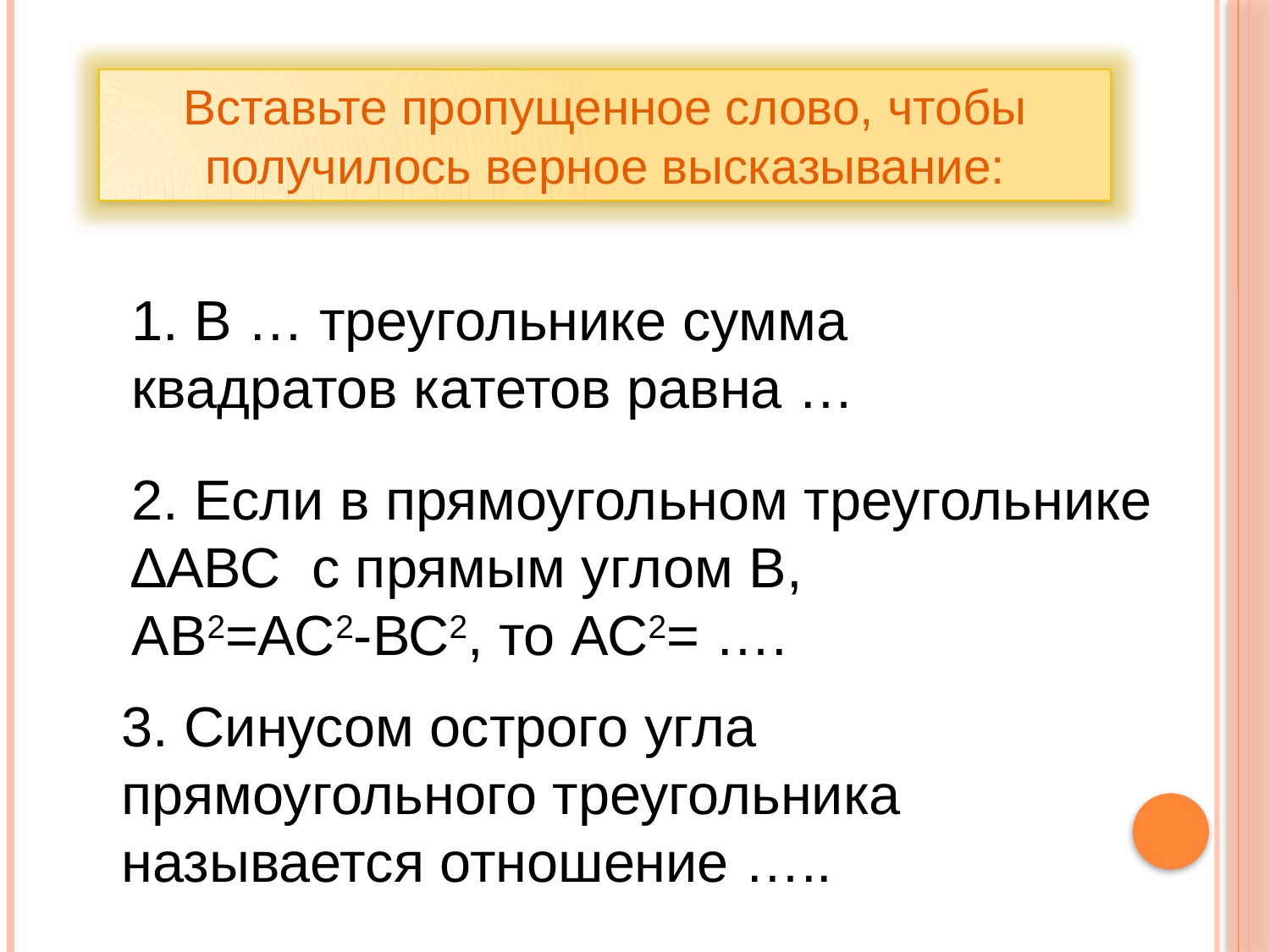

Вставьте пропущенное слово, чтобы получилось верное высказывание:
1. В … треугольнике сумма квадратов катетов равна …
2. Если в прямоугольном треугольнике ∆АВС  с прямым углом В,
АВ2=АС2-ВС2, то АС2= ….
3. Синусом острого угла прямоугольного треугольника называется отношение …..